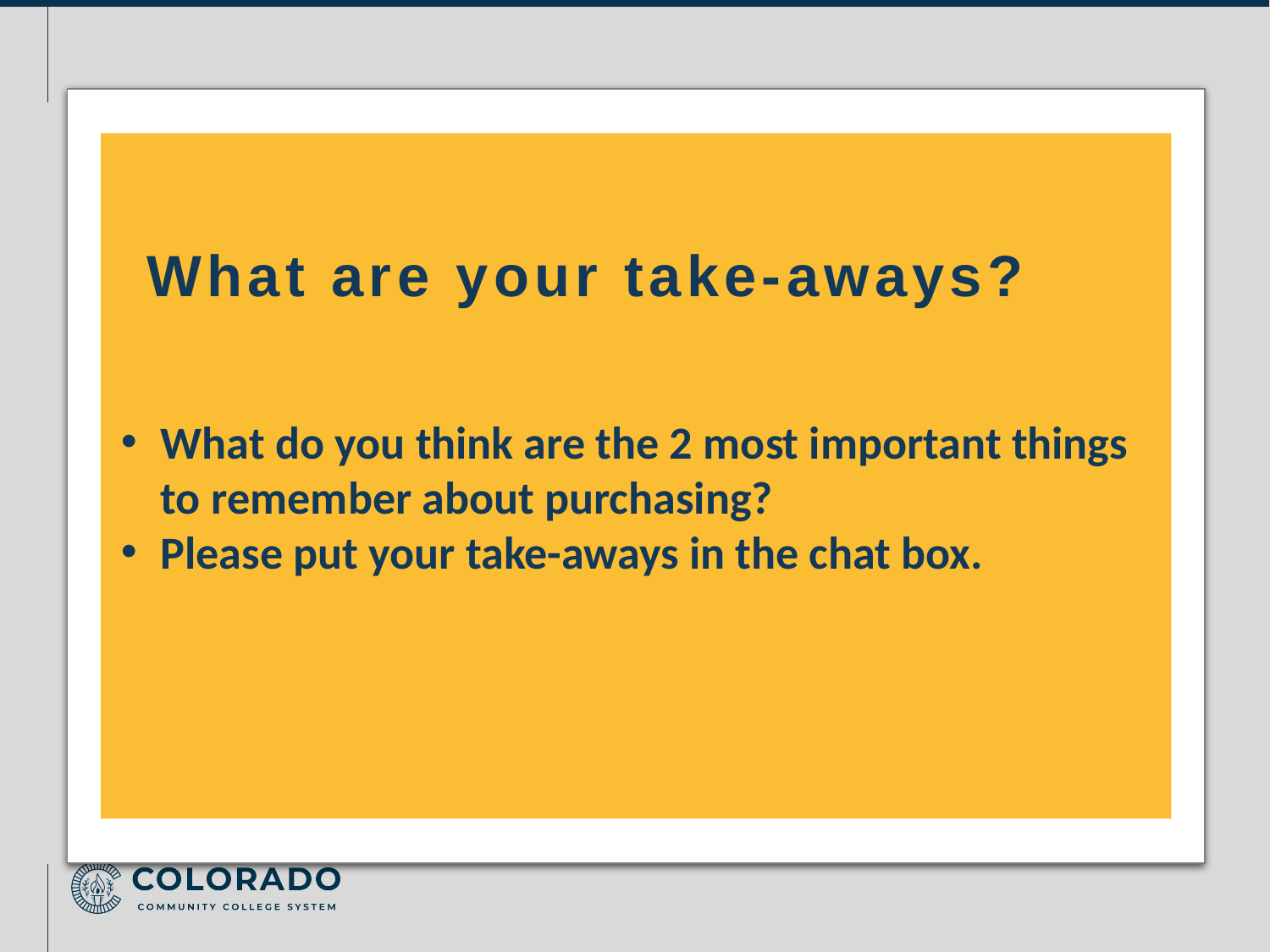

# What are your take-aways?
What do you think are the 2 most important things to remember about purchasing?​
Please put your take-aways in the chat box.